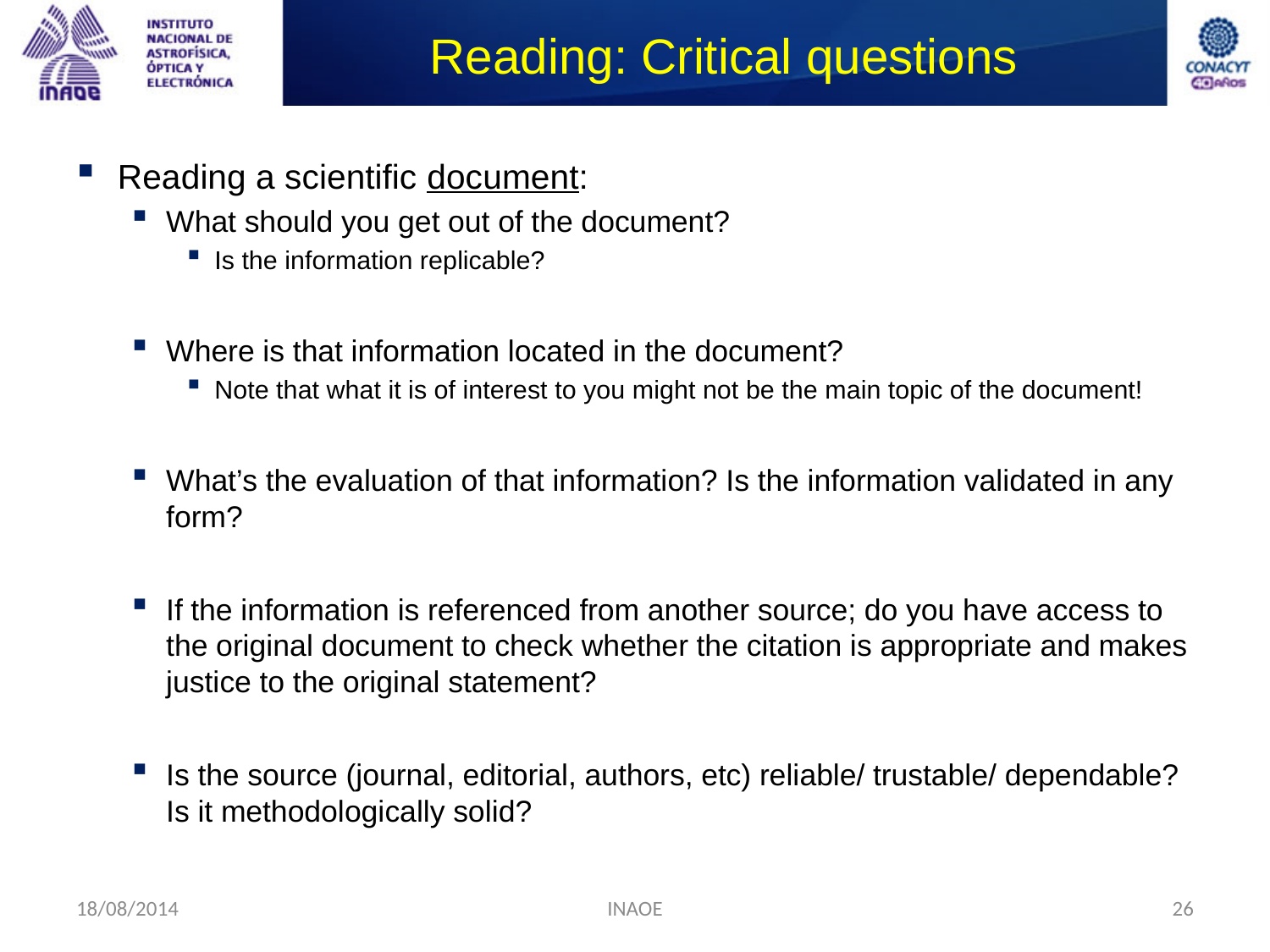

# Reading: Critical questions
Reading a scientific document:
What should you get out of the document?
Is the information replicable?

Where is that information located in the document?
Note that what it is of interest to you might not be the main topic of the document!

What’s the evaluation of that information? Is the information validated in any form?

If the information is referenced from another source; do you have access to the original document to check whether the citation is appropriate and makes justice to the original statement?

Is the source (journal, editorial, authors, etc) reliable/ trustable/ dependable? Is it methodologically solid?
18/08/2014
INAOE
26